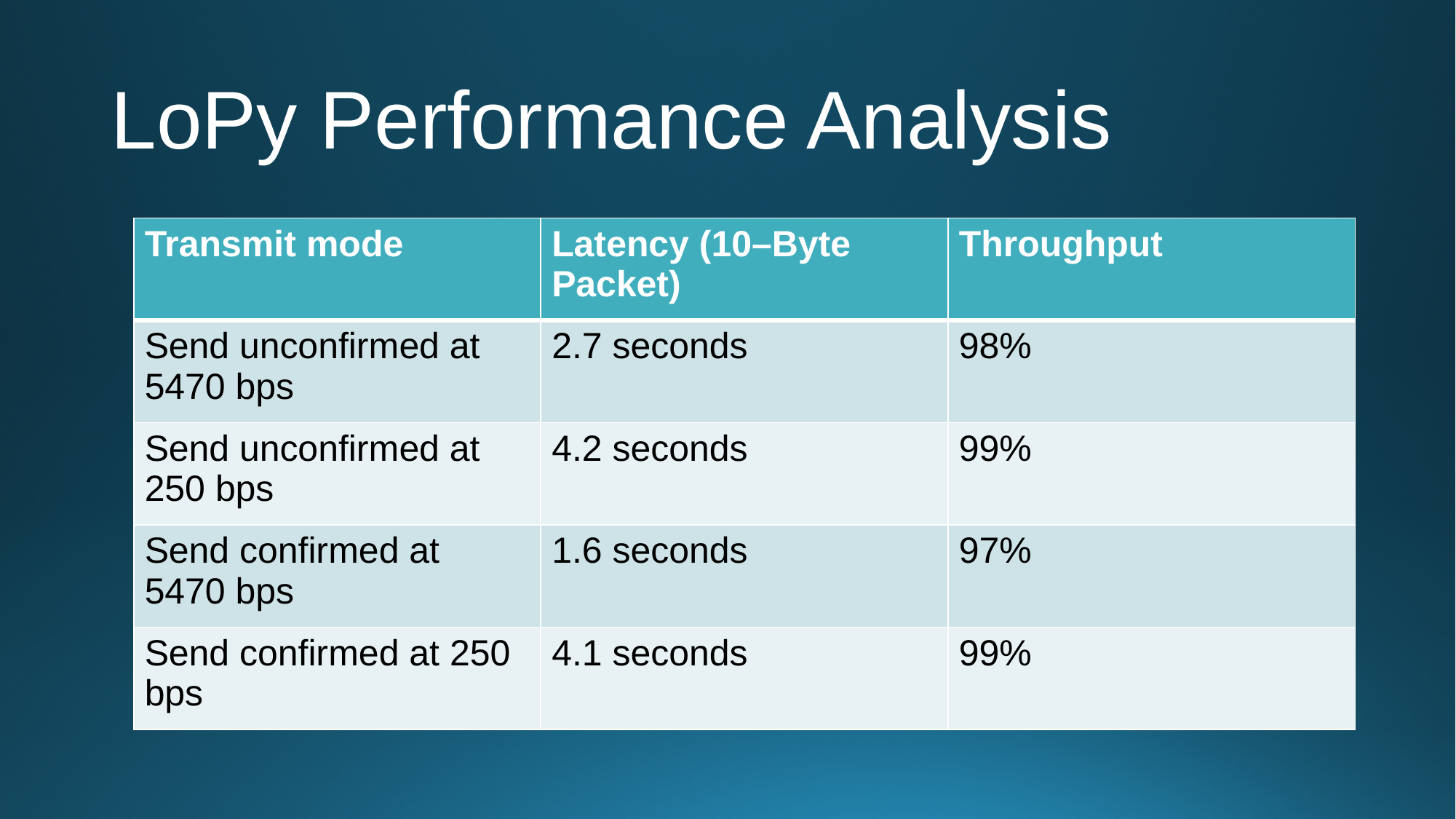

# LoPy Performance Analysis
| Transmit mode | Latency (10–Byte Packet) | Throughput |
| --- | --- | --- |
| Send unconfirmed at 5470 bps | 2.7 seconds | 98% |
| Send unconfirmed at 250 bps | 4.2 seconds | 99% |
| Send confirmed at 5470 bps | 1.6 seconds | 97% |
| Send confirmed at 250 bps | 4.1 seconds | 99% |